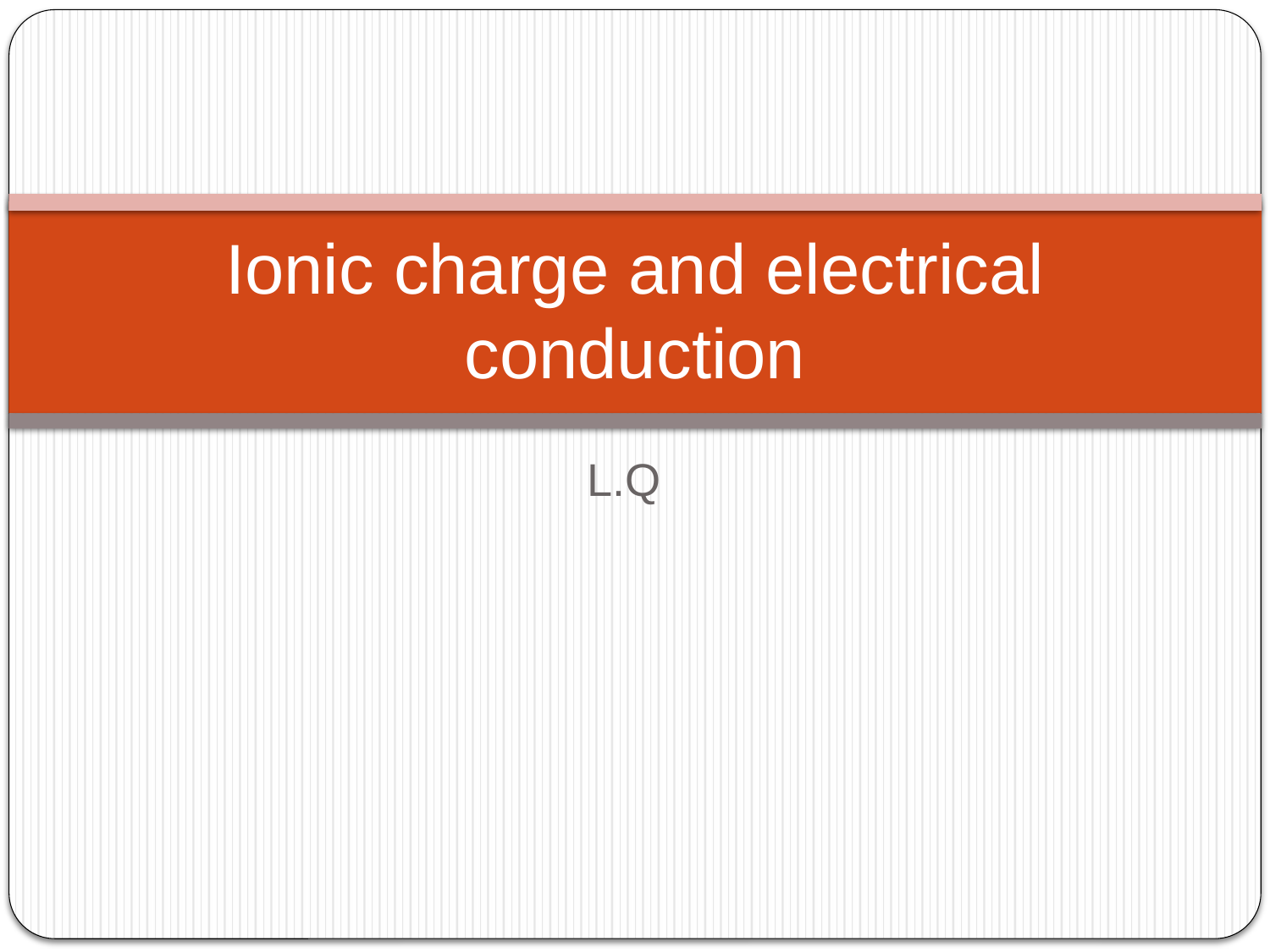

# Ionic charge and electrical conduction
L.Q